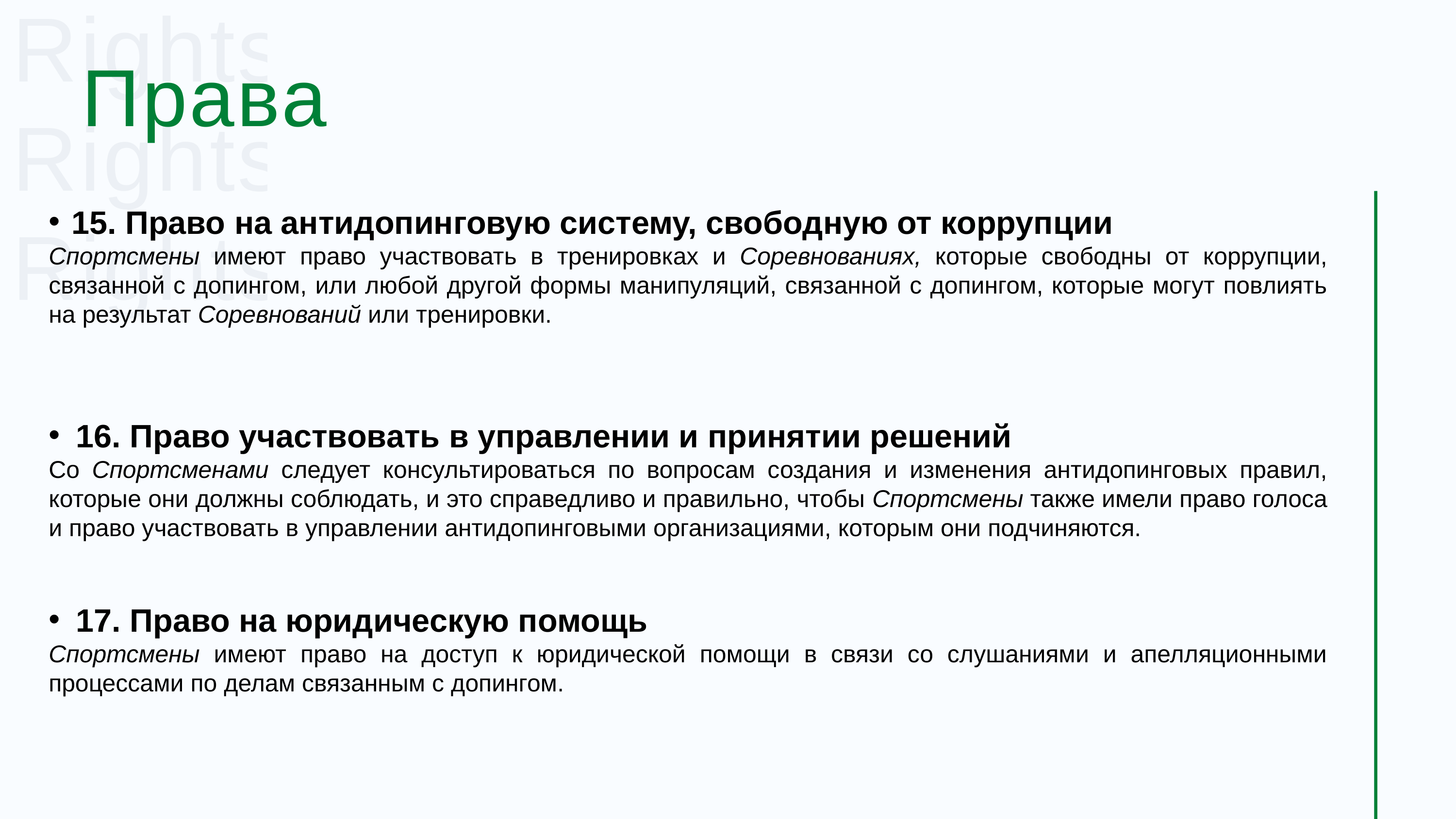

Rights
Rights
Rights
Права
15. Право на антидопинговую систему, свободную от коррупции
Спортсмены имеют право участвовать в тренировках и Соревнованиях, которые свободны от коррупции, связанной с допингом, или любой другой формы манипуляций, связанной с допингом, которые могут повлиять на результат Соревнований или тренировки.

16. Право участвовать в управлении и принятии решений
Со Спортсменами следует консультироваться по вопросам создания и изменения антидопинговых правил, которые они должны соблюдать, и это справедливо и правильно, чтобы Спортсмены также имели право голоса и право участвовать в управлении антидопинговыми организациями, которым они подчиняются.

17. Право на юридическую помощь
Спортсмены имеют право на доступ к юридической помощи в связи со слушаниями и апелляционными процессами по делам связанным с допингом.